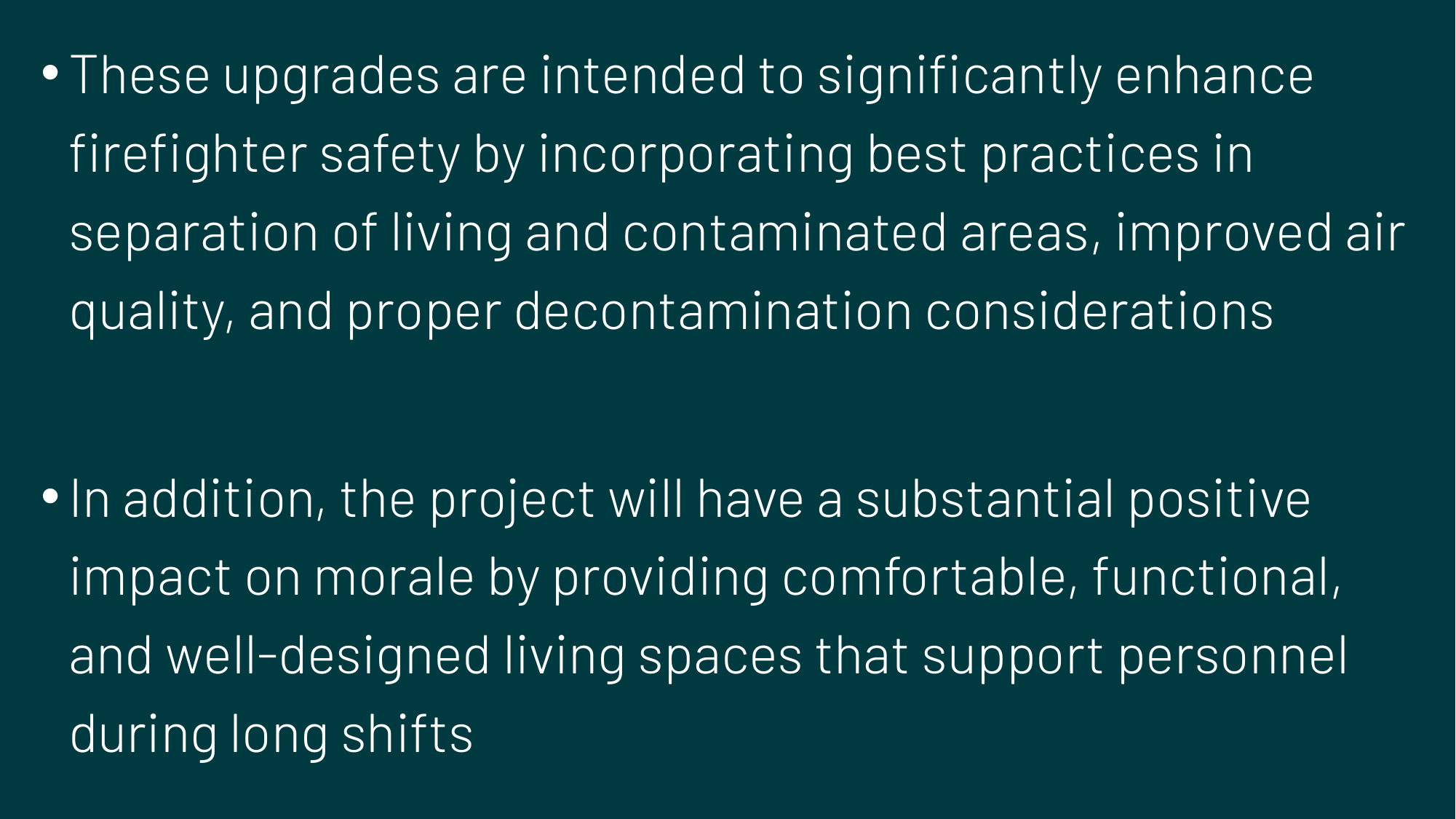

These upgrades are intended to significantly enhance firefighter safety by incorporating best practices in separation of living and contaminated areas, improved air quality, and proper decontamination considerations

In addition, the project will have a substantial positive impact on morale by providing comfortable, functional, and well-designed living spaces that support personnel during long shifts